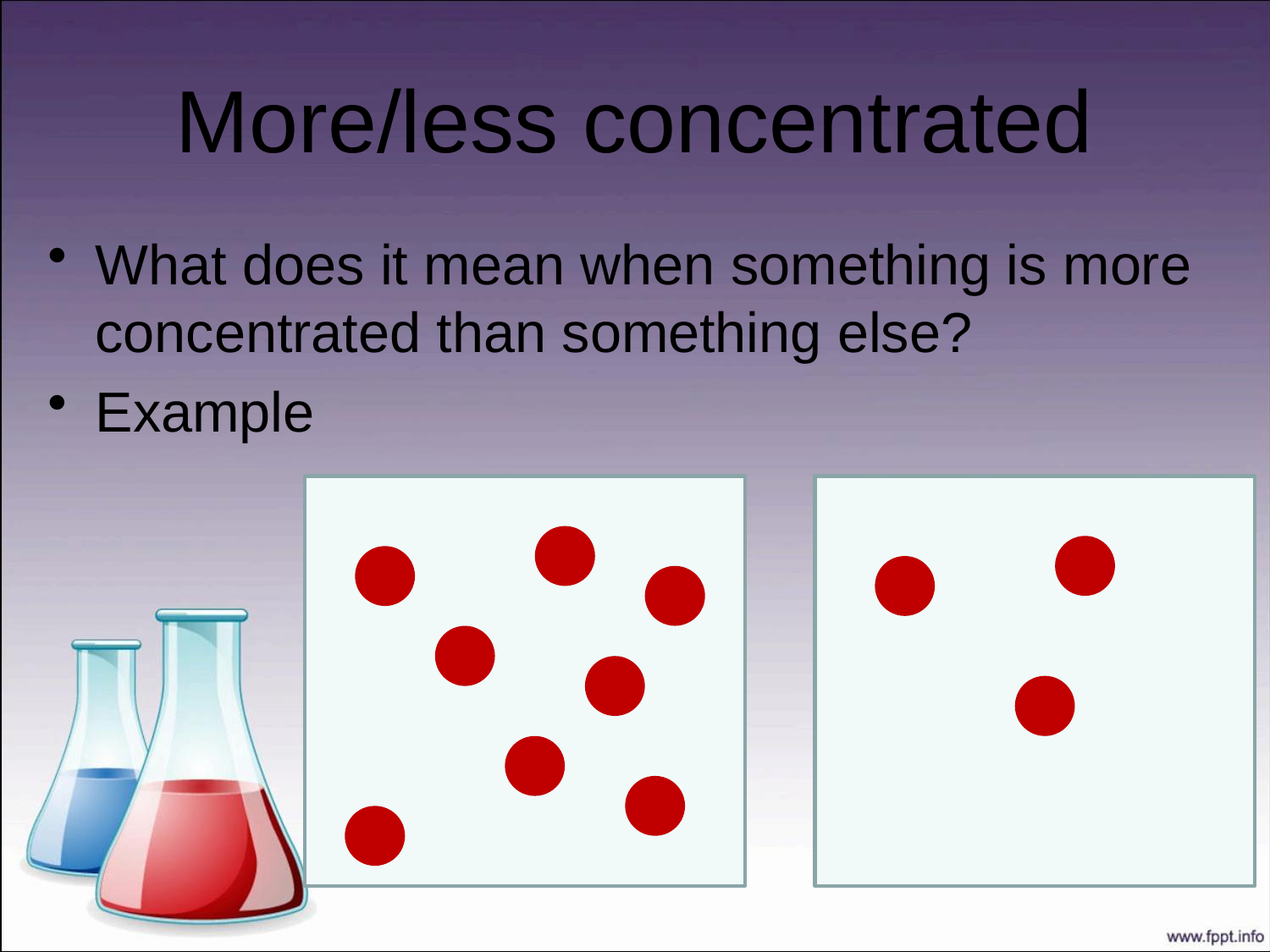

# More/less concentrated
What does it mean when something is more concentrated than something else?
Example